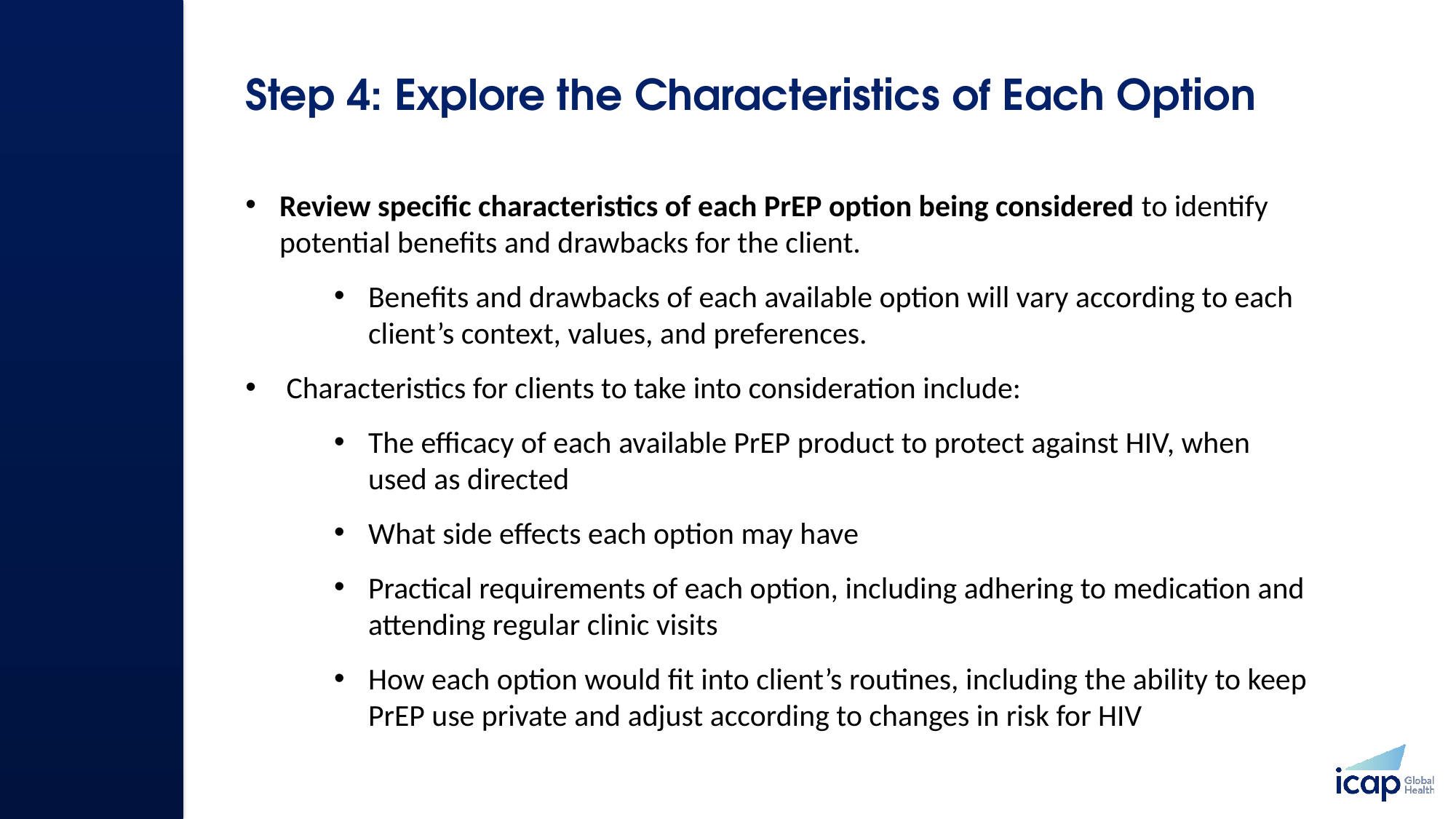

# Step 4: Explore the Characteristics of Each Option
Review specific characteristics of each PrEP option being considered to identify potential benefits and drawbacks for the client.
Benefits and drawbacks of each available option will vary according to each client’s context, values, and preferences.
Characteristics for clients to take into consideration include:
The efficacy of each available PrEP product to protect against HIV, when used as directed
What side effects each option may have
Practical requirements of each option, including adhering to medication and attending regular clinic visits
How each option would fit into client’s routines, including the ability to keep PrEP use private and adjust according to changes in risk for HIV